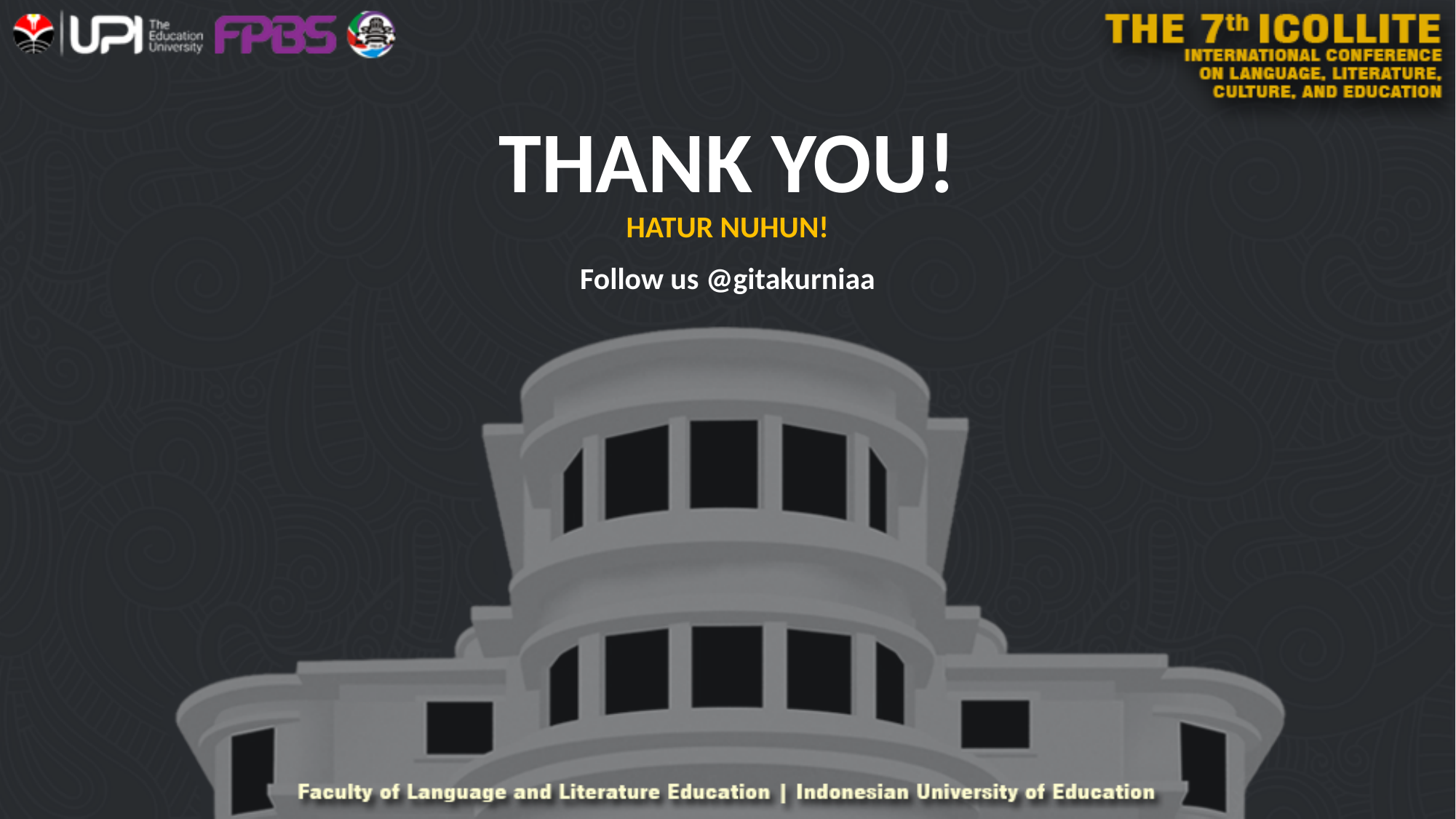

# THANK YOU!

HATUR NUHUN!
Follow us @gitakurniaa